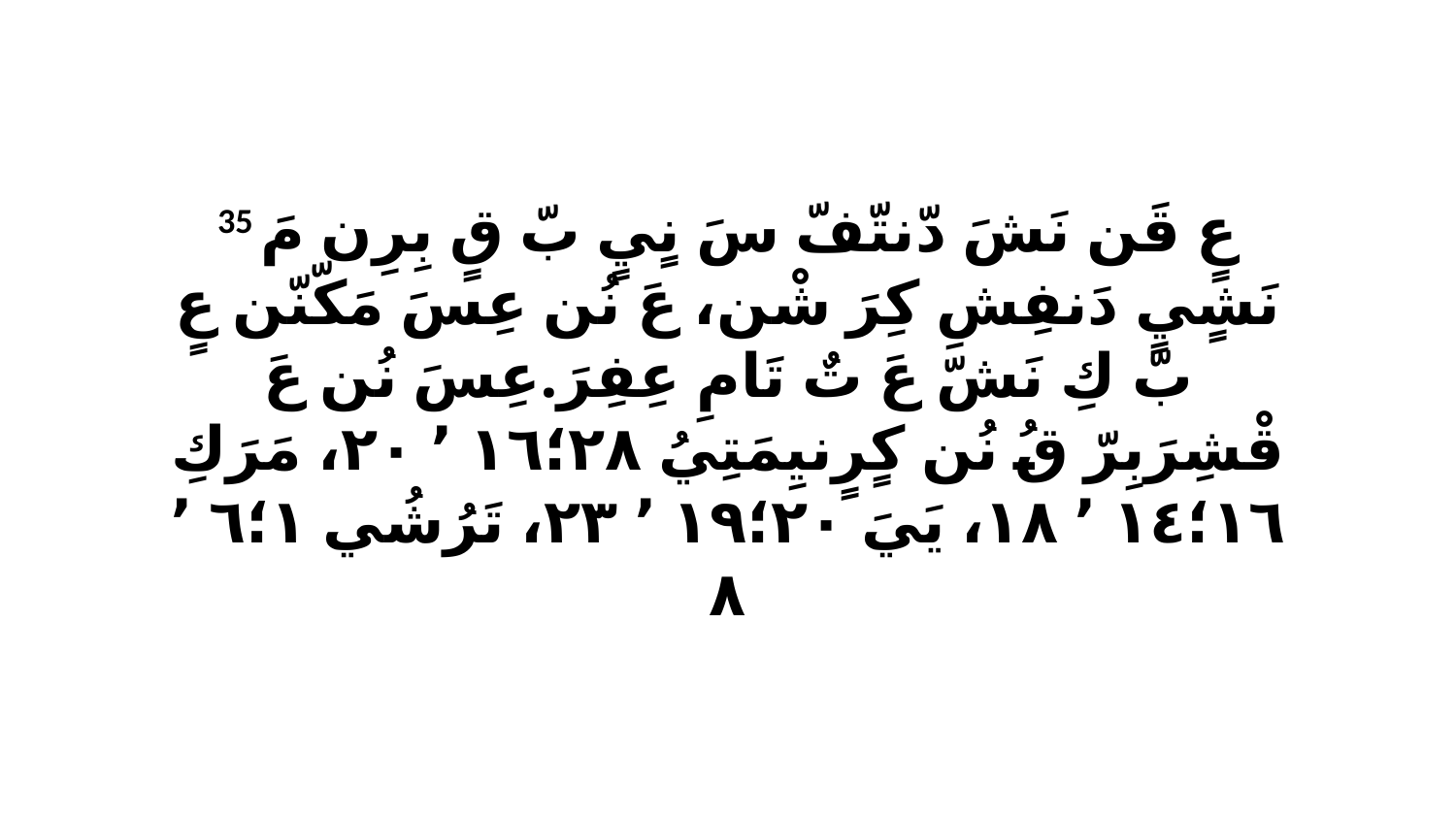

35 عٍ قَن نَشَ دّنتّفّ سَ نٍيٍ بّ قٍ بِرِن مَ نَشٍيٍ دَنفِشِ كِرَ شْن، عَ نُن عِسَ مَكّنّن عٍ بّ كِ نَشّ عَ تٌ تَامِ عِفِرَ.عِسَ نُن عَ قْشِرَبِرّ قُ نُن كٍرٍنيِمَتِيُ ٢٨‏؛١٦ ٬ ٢٠، مَرَكِ ١٦‏؛١٤ ٬ ١٨، يَيَ ٢٠‏؛١٩ ٬ ٢٣، تَرُشُي ١‏؛٦ ٬ ٨